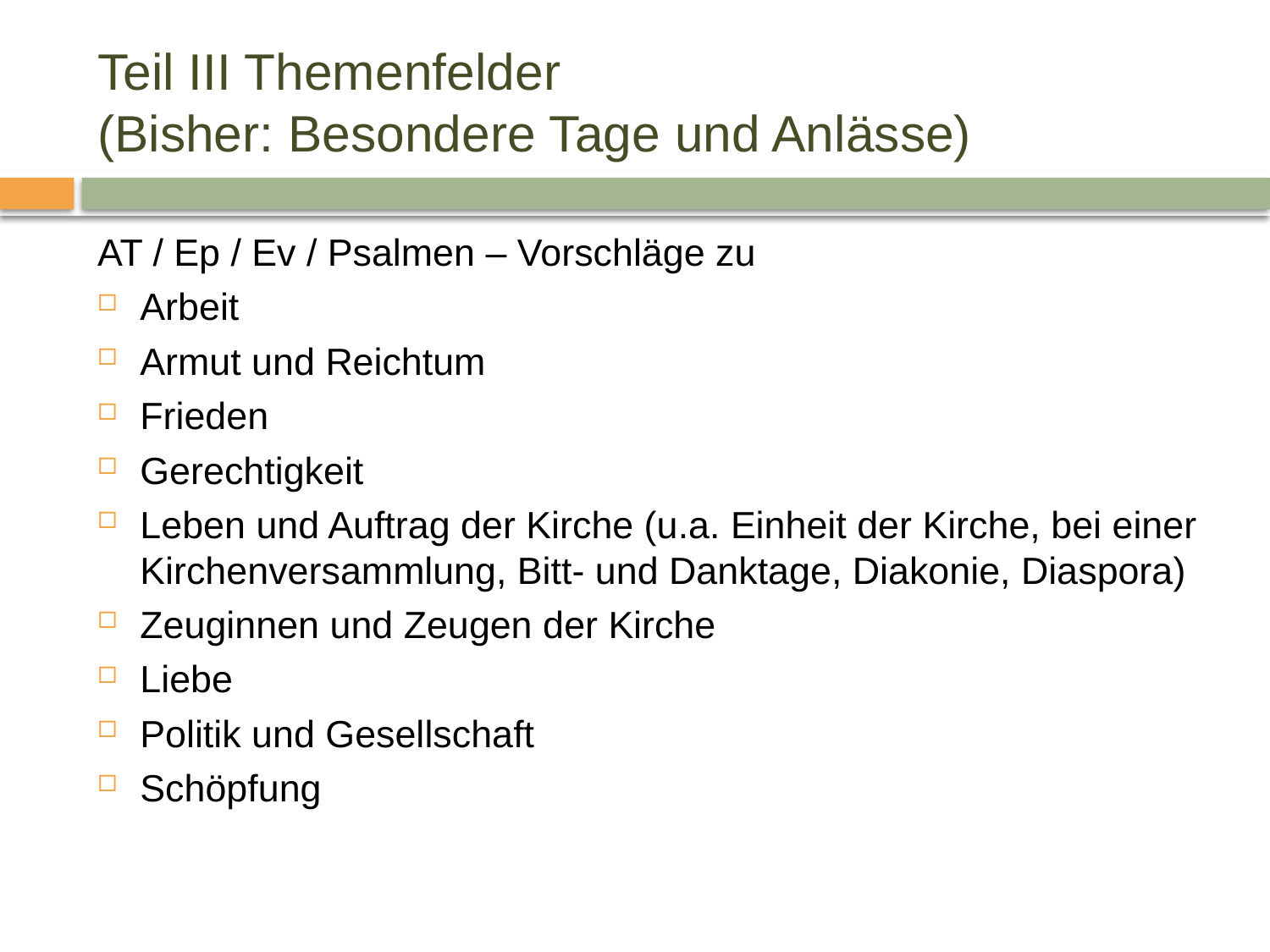

# Teil III Themenfelder (Bisher: Besondere Tage und Anlässe)
AT / Ep / Ev / Psalmen – Vorschläge zu
Arbeit
Armut und Reichtum
Frieden
Gerechtigkeit
Leben und Auftrag der Kirche (u.a. Einheit der Kirche, bei einer Kirchenversammlung, Bitt- und Danktage, Diakonie, Diaspora)
Zeuginnen und Zeugen der Kirche
Liebe
Politik und Gesellschaft
Schöpfung